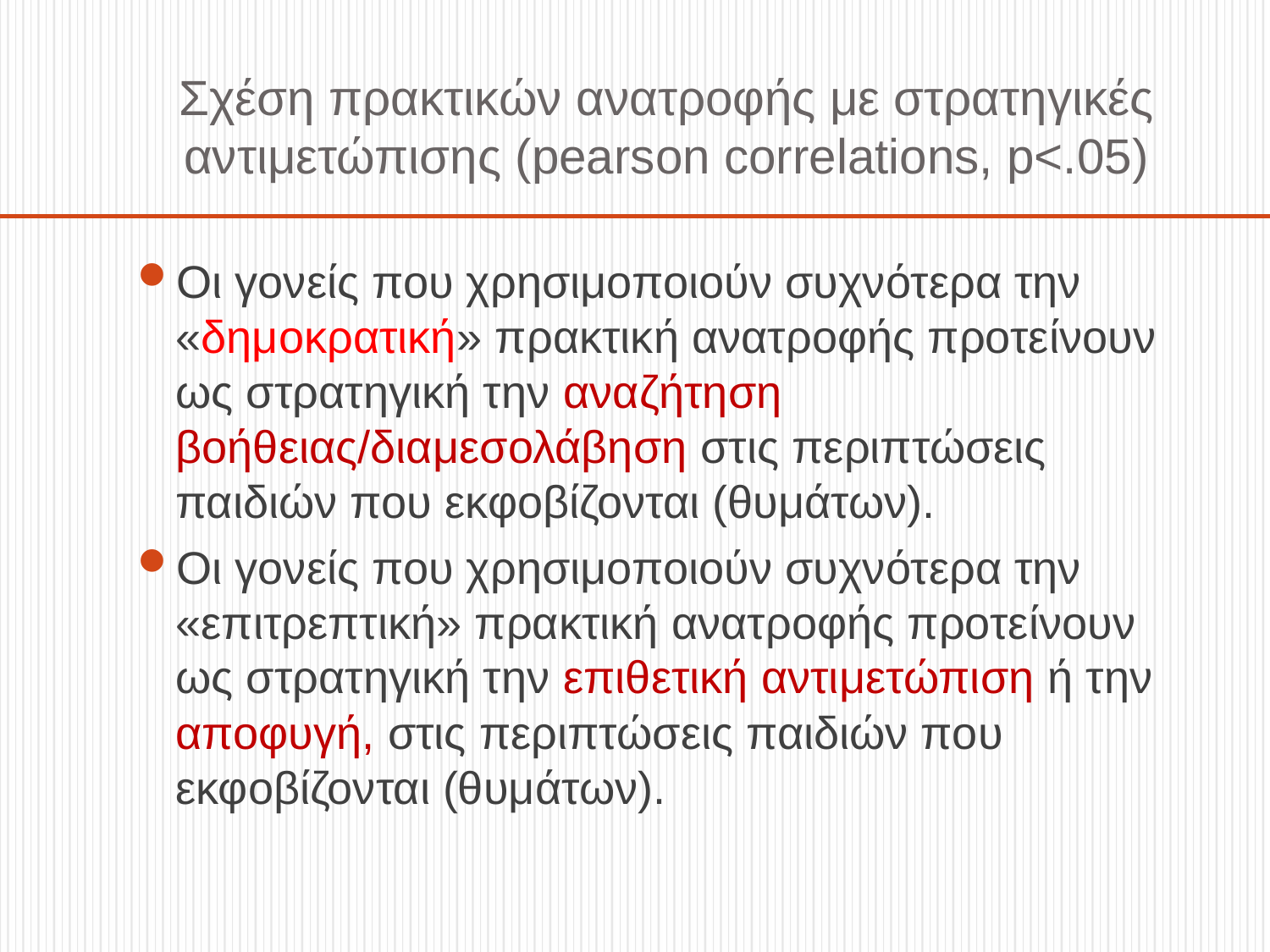

# Σχέση πρακτικών ανατροφής με στρατηγικές αντιμετώπισης (pearson correlations, p<.05)
Οι γονείς που χρησιμοποιούν συχνότερα την «δημοκρατική» πρακτική ανατροφής προτείνουν ως στρατηγική την αναζήτηση βοήθειας/διαμεσολάβηση στις περιπτώσεις παιδιών που εκφοβίζονται (θυμάτων).
Οι γονείς που χρησιμοποιούν συχνότερα την «επιτρεπτική» πρακτική ανατροφής προτείνουν ως στρατηγική την επιθετική αντιμετώπιση ή την αποφυγή, στις περιπτώσεις παιδιών που εκφοβίζονται (θυμάτων).